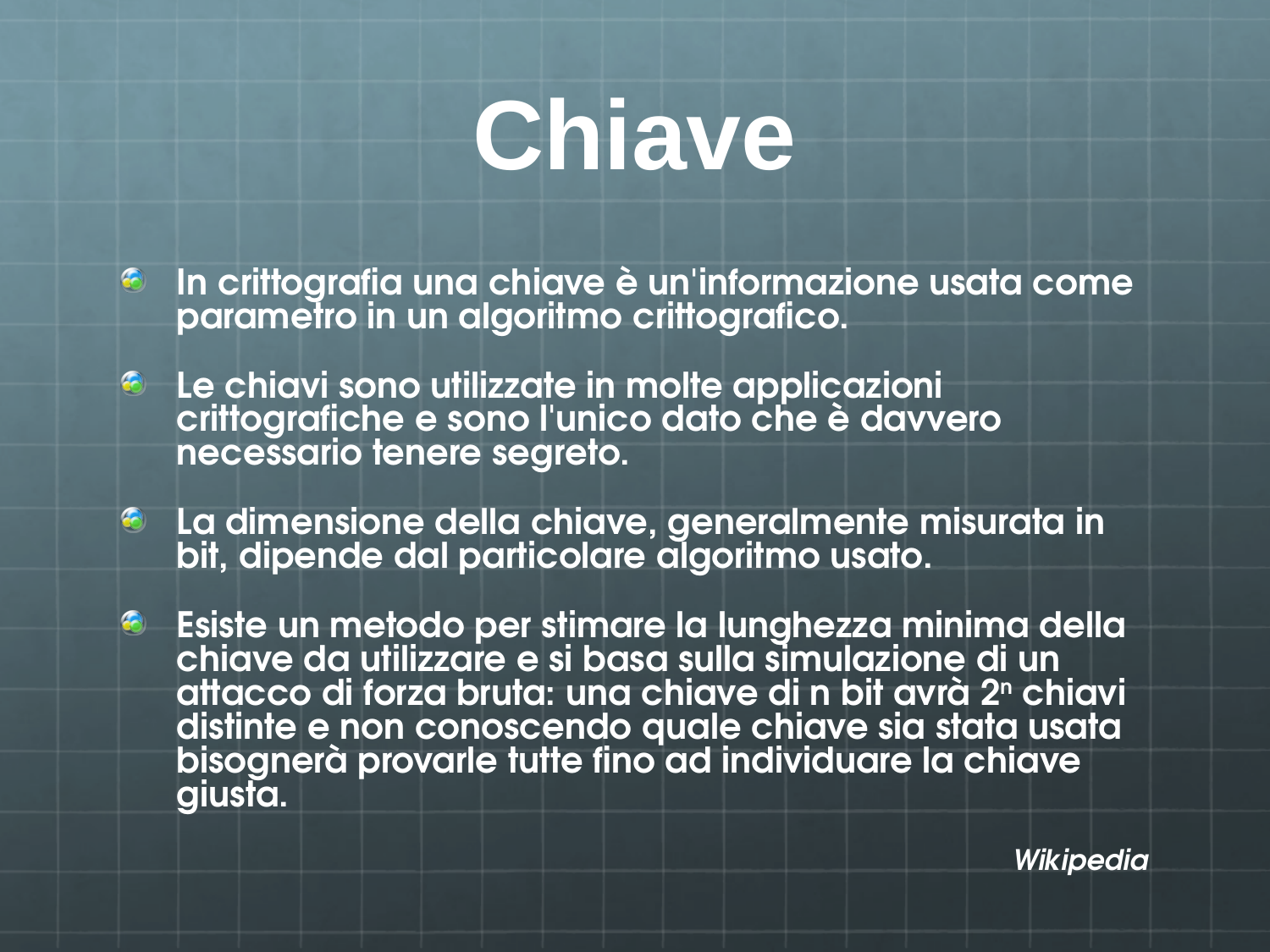

# Chiave
In crittografia una chiave è un'informazione usata come parametro in un algoritmo crittografico.
Le chiavi sono utilizzate in molte applicazioni crittografiche e sono l'unico dato che è davvero necessario tenere segreto.
La dimensione della chiave, generalmente misurata in bit, dipende dal particolare algoritmo usato.
Esiste un metodo per stimare la lunghezza minima della chiave da utilizzare e si basa sulla simulazione di un attacco di forza bruta: una chiave di n bit avrà 2n chiavi distinte e non conoscendo quale chiave sia stata usata bisognerà provarle tutte fino ad individuare la chiave giusta.
Wikipedia